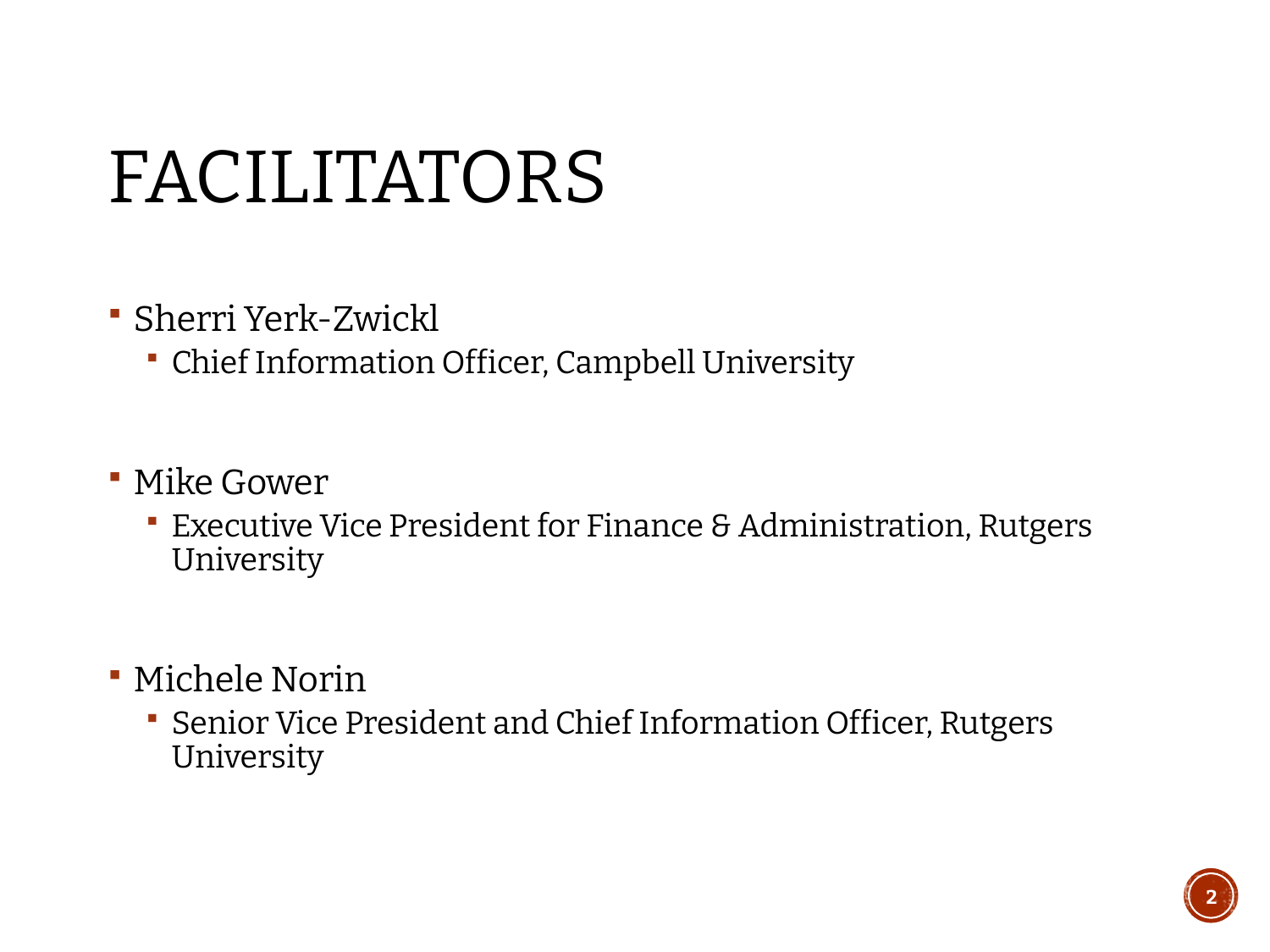

# Facilitators
Sherri Yerk-Zwickl
Chief Information Officer, Campbell University

Mike Gower
Executive Vice President for Finance & Administration, Rutgers University

Michele Norin
Senior Vice President and Chief Information Officer, Rutgers University
2